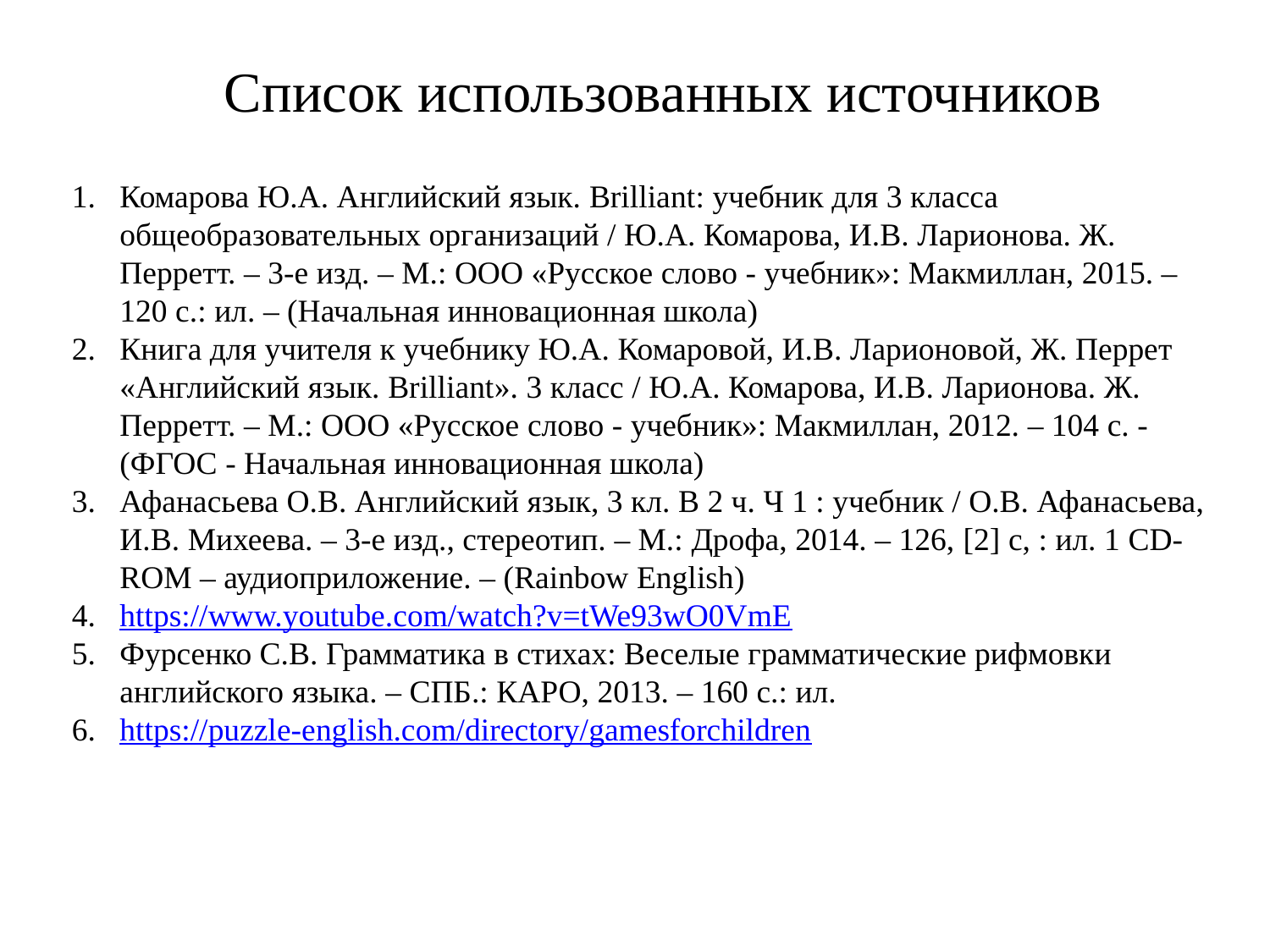

Список использованных источников

Комарова Ю.А. Английский язык. Brilliant: учебник для 3 класса общеобразовательных организаций / Ю.А. Комарова, И.В. Ларионова. Ж. Перретт. – 3-е изд. – М.: ООО «Русское слово - учебник»: Макмиллан, 2015. – 120 с.: ил. – (Начальная инновационная школа)
Книга для учителя к учебнику Ю.А. Комаровой, И.В. Ларионовой, Ж. Перрет «Английский язык. Brilliant». 3 класс / Ю.А. Комарова, И.В. Ларионова. Ж. Перретт. – М.: ООО «Русское слово - учебник»: Макмиллан, 2012. – 104 с. - (ФГОС - Начальная инновационная школа)
Афанасьева О.В. Английский язык, 3 кл. В 2 ч. Ч 1 : учебник / О.В. Афанасьева, И.В. Михеева. – 3-е изд., стереотип. – М.: Дрофа, 2014. – 126, [2] с, : ил. 1 CD-ROM – аудиоприложение. – (Rainbow English)
https://www.youtube.com/watch?v=tWe93wO0VmE
Фурсенко С.В. Грамматика в стихах: Веселые грамматические рифмовки английского языка. – СПБ.: КАРО, 2013. – 160 с.: ил.
https://puzzle-english.com/directory/gamesforchildren